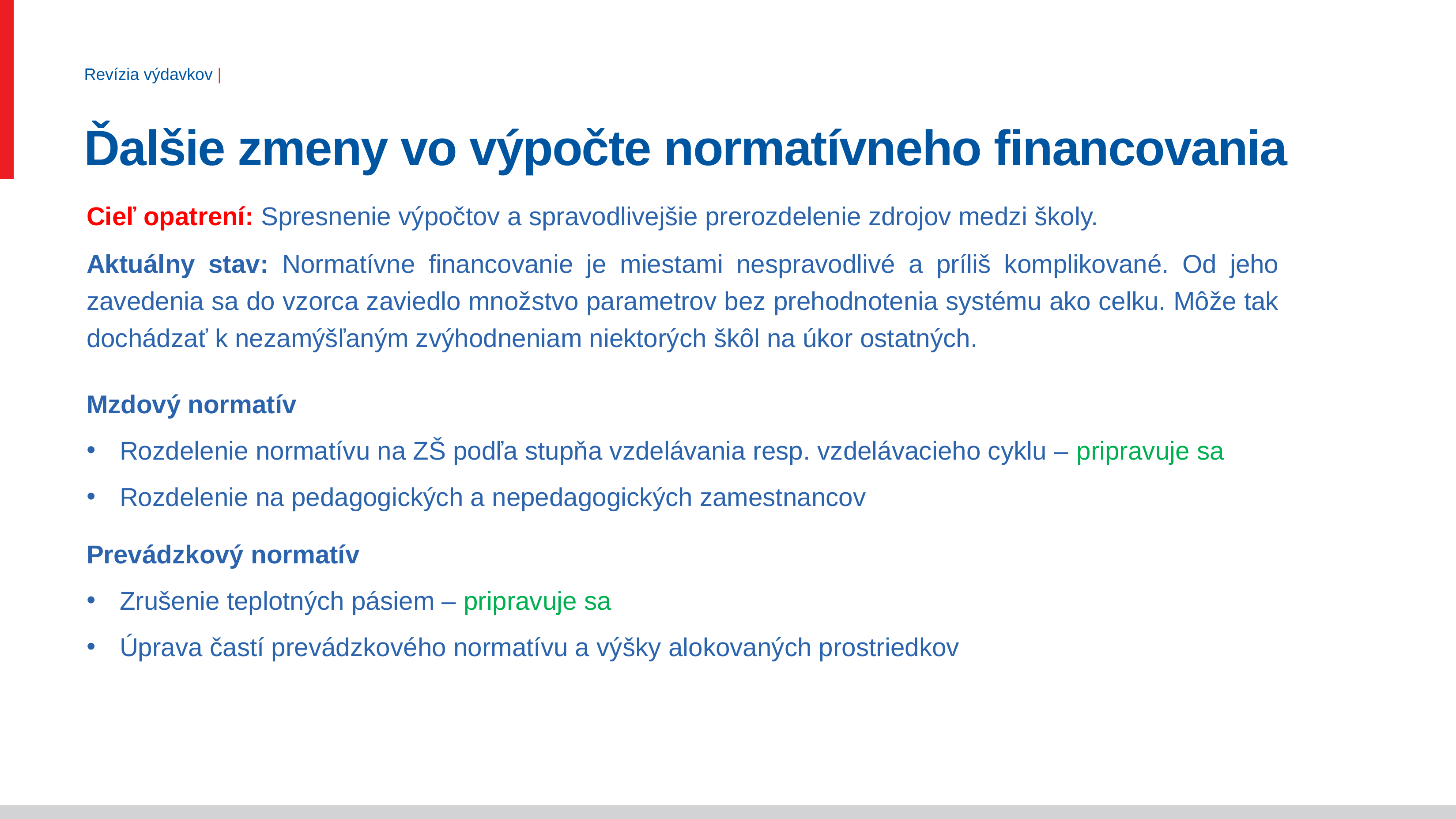

Revízia výdavkov |
# Ďalšie zmeny vo výpočte normatívneho financovania
Cieľ opatrení: Spresnenie výpočtov a spravodlivejšie prerozdelenie zdrojov medzi školy.
Aktuálny stav: Normatívne financovanie je miestami nespravodlivé a príliš komplikované. Od jeho zavedenia sa do vzorca zaviedlo množstvo parametrov bez prehodnotenia systému ako celku. Môže tak dochádzať k nezamýšľaným zvýhodneniam niektorých škôl na úkor ostatných.
Mzdový normatív
Rozdelenie normatívu na ZŠ podľa stupňa vzdelávania resp. vzdelávacieho cyklu – pripravuje sa
Rozdelenie na pedagogických a nepedagogických zamestnancov
Prevádzkový normatív
Zrušenie teplotných pásiem – pripravuje sa
Úprava častí prevádzkového normatívu a výšky alokovaných prostriedkov